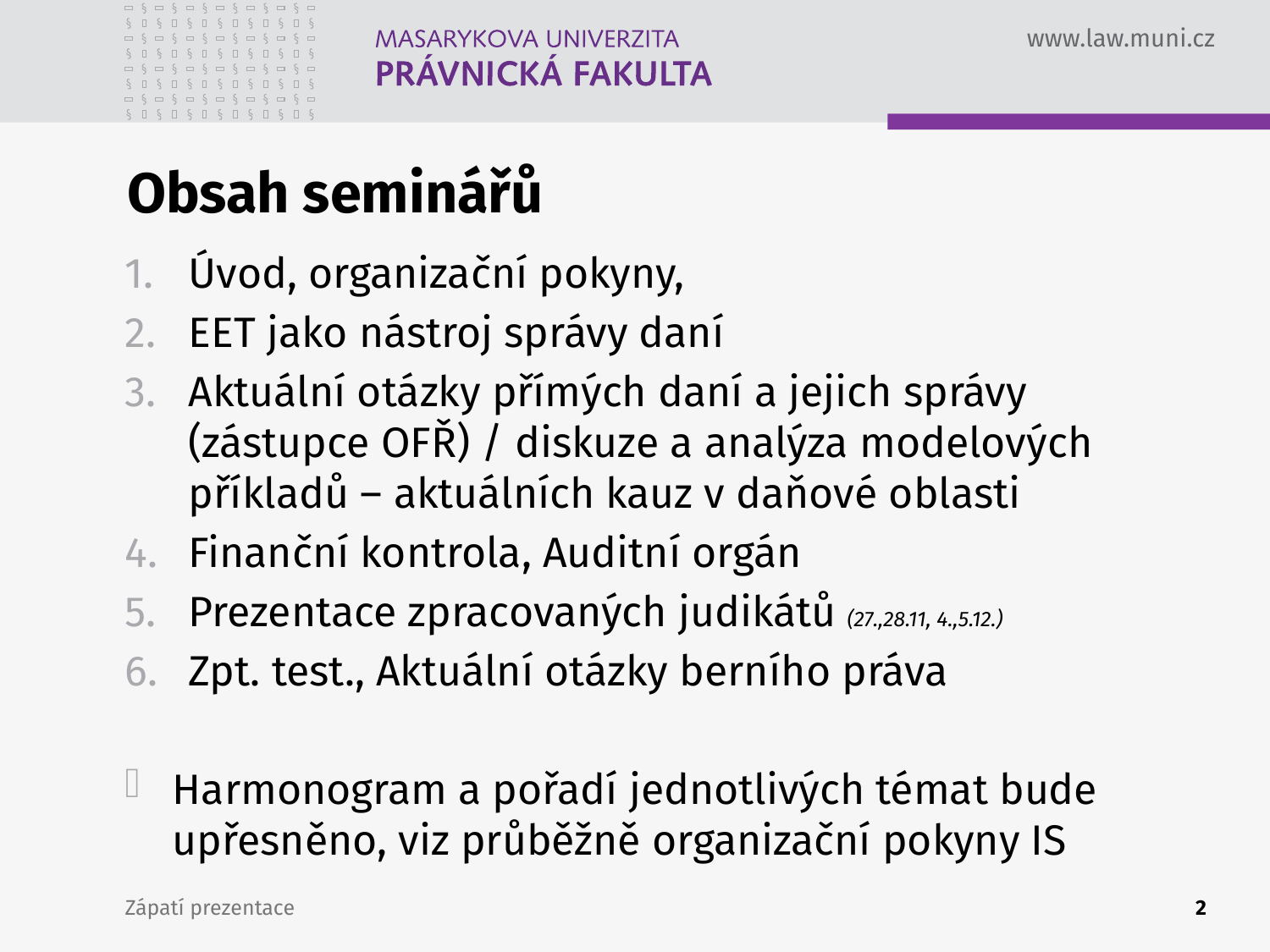

# Obsah seminářů
Úvod, organizační pokyny,
EET jako nástroj správy daní
Aktuální otázky přímých daní a jejich správy (zástupce OFŘ) / diskuze a analýza modelových příkladů – aktuálních kauz v daňové oblasti
Finanční kontrola, Auditní orgán
Prezentace zpracovaných judikátů (27.,28.11, 4.,5.12.)
Zpt. test., Aktuální otázky berního práva

Harmonogram a pořadí jednotlivých témat bude upřesněno, viz průběžně organizační pokyny IS
Zápatí prezentace
2